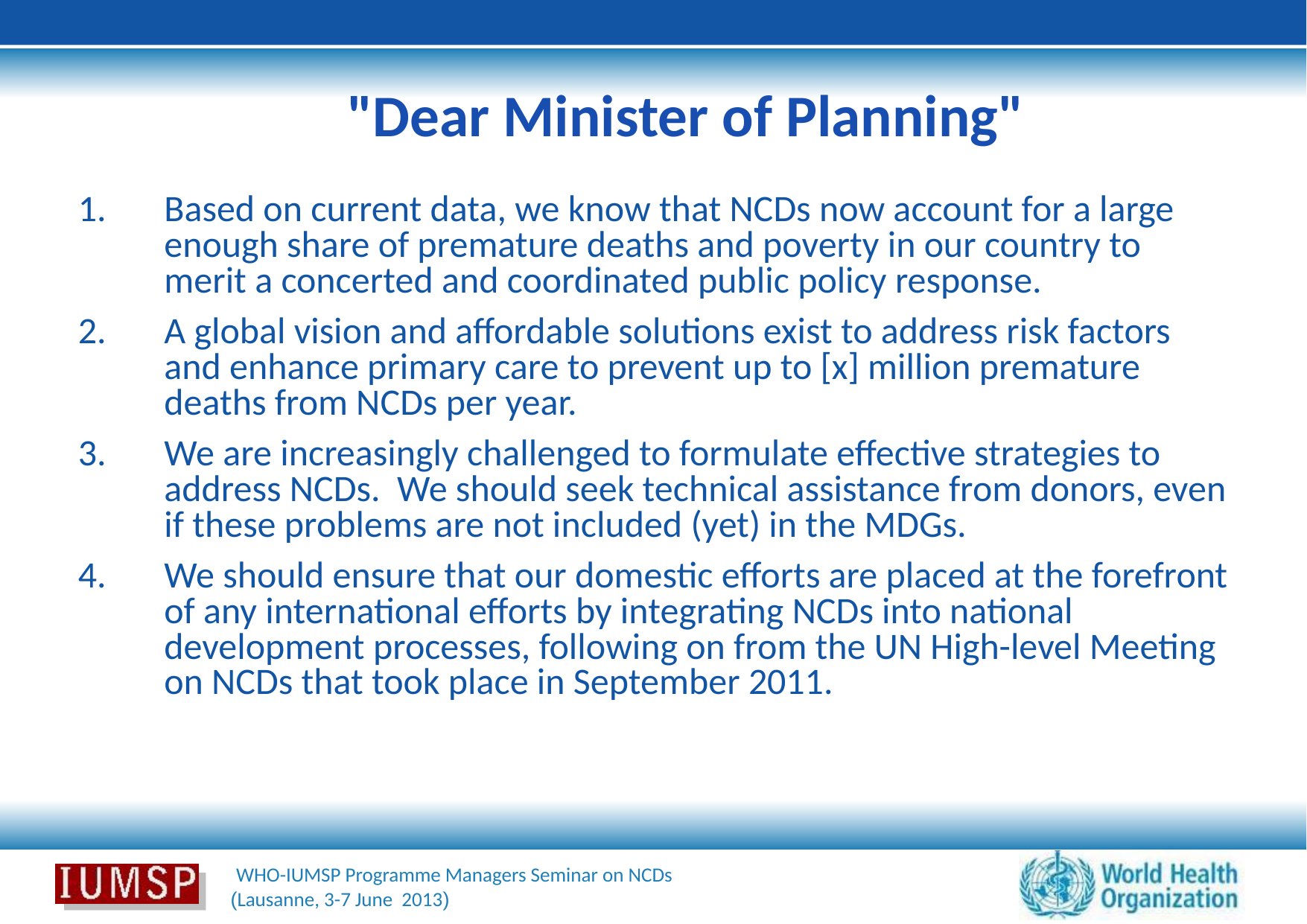

"Dear Minister of Planning"
Based on current data, we know that NCDs now account for a large enough share of premature deaths and poverty in our country to merit a concerted and coordinated public policy response.
A global vision and affordable solutions exist to address risk factors and enhance primary care to prevent up to [x] million premature deaths from NCDs per year.
We are increasingly challenged to formulate effective strategies to address NCDs.  We should seek technical assistance from donors, even if these problems are not included (yet) in the MDGs.
We should ensure that our domestic efforts are placed at the forefront of any international efforts by integrating NCDs into national development processes, following on from the UN High-level Meeting on NCDs that took place in September 2011.